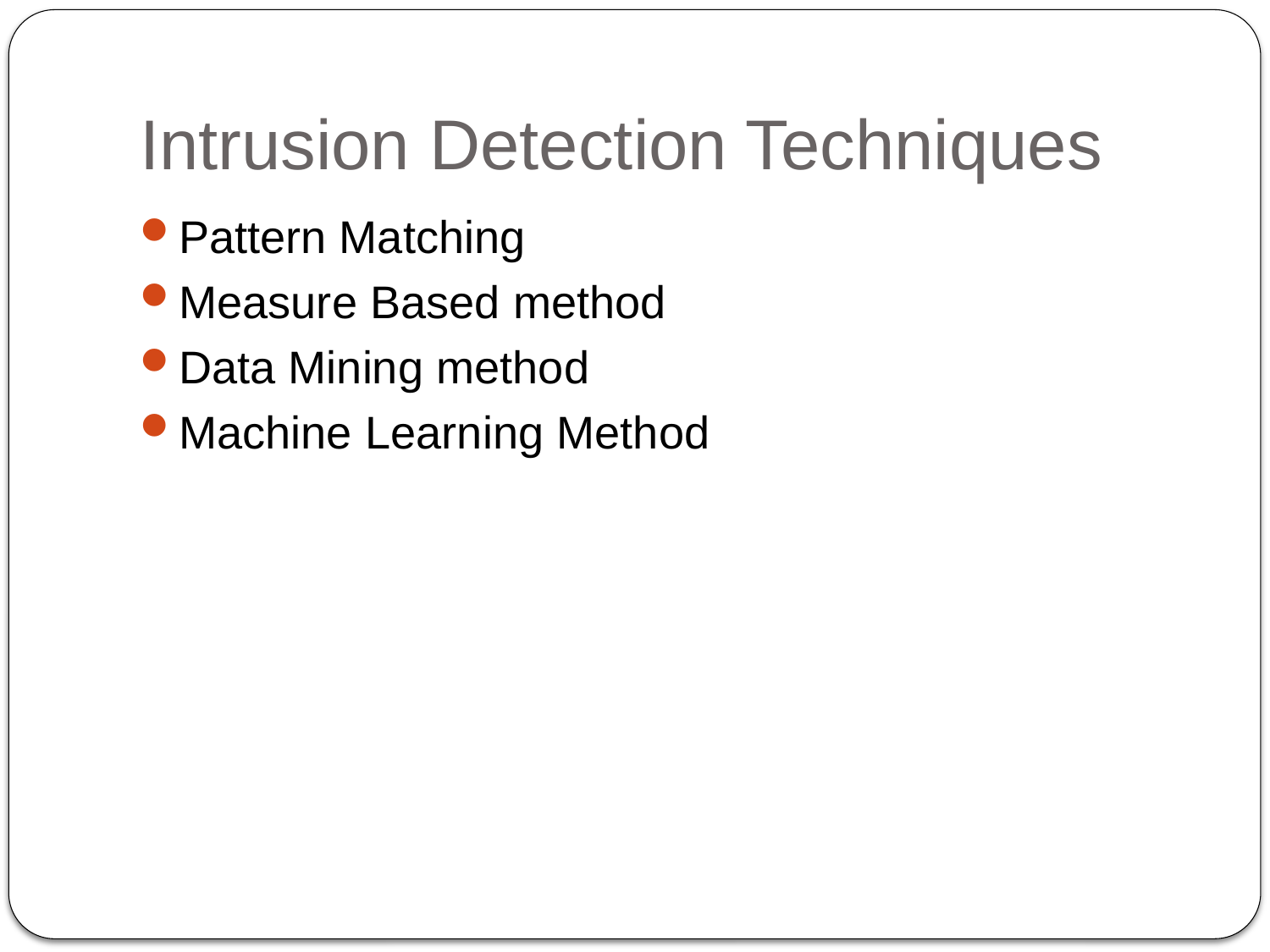

# Intrusion Detection Techniques
Pattern Matching
Measure Based method
Data Mining method
Machine Learning Method